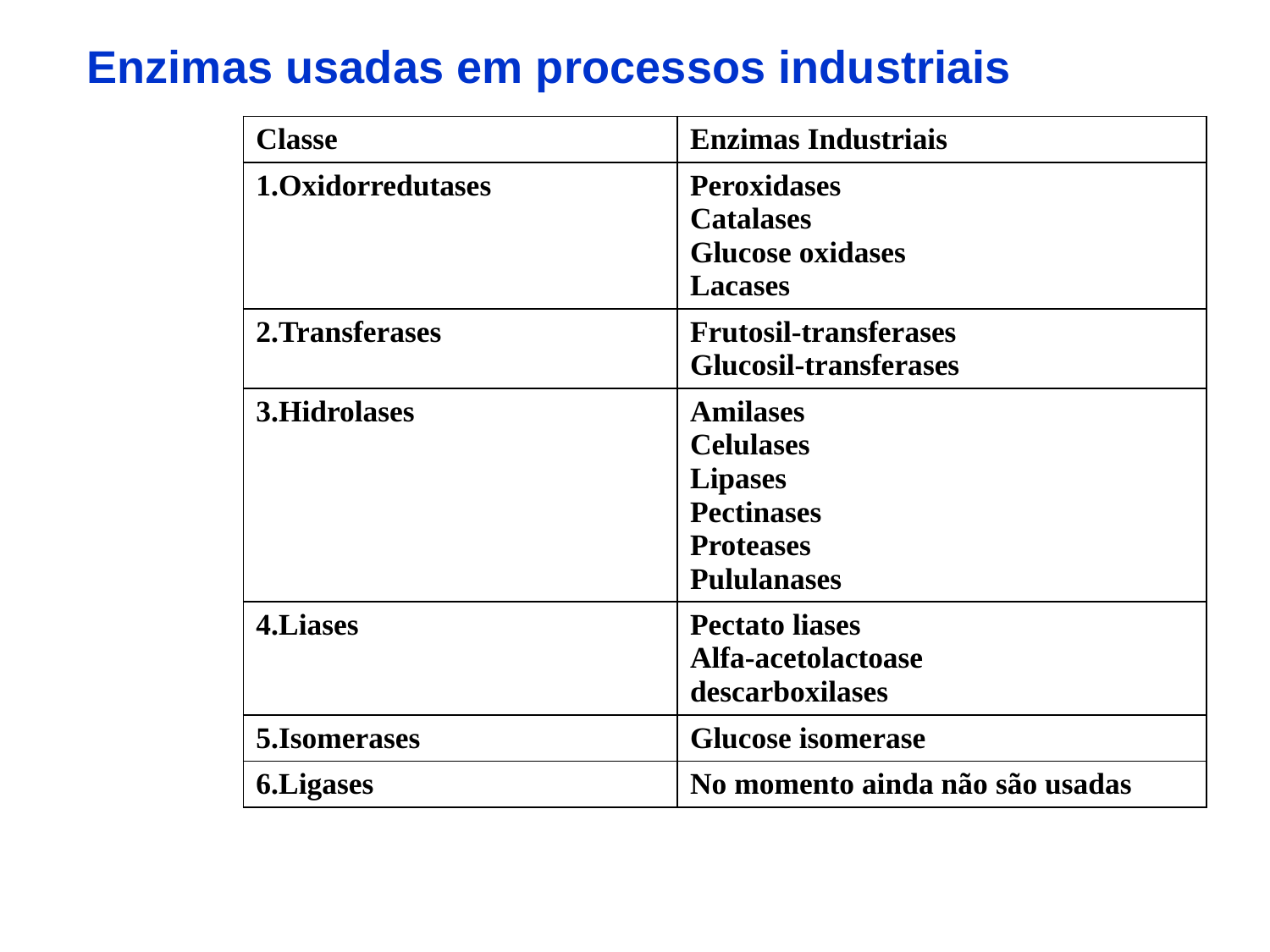

Enzimas usadas em processos industriais
| Classe | Enzimas Industriais |
| --- | --- |
| 1.Oxidorredutases | Peroxidases Catalases Glucose oxidases Lacases |
| 2.Transferases | Frutosil-transferases Glucosil-transferases |
| 3.Hidrolases | Amilases Celulases Lipases Pectinases Proteases Pululanases |
| 4.Liases | Pectato liases Alfa-acetolactoase descarboxilases |
| 5.Isomerases | Glucose isomerase |
| 6.Ligases | No momento ainda não são usadas |